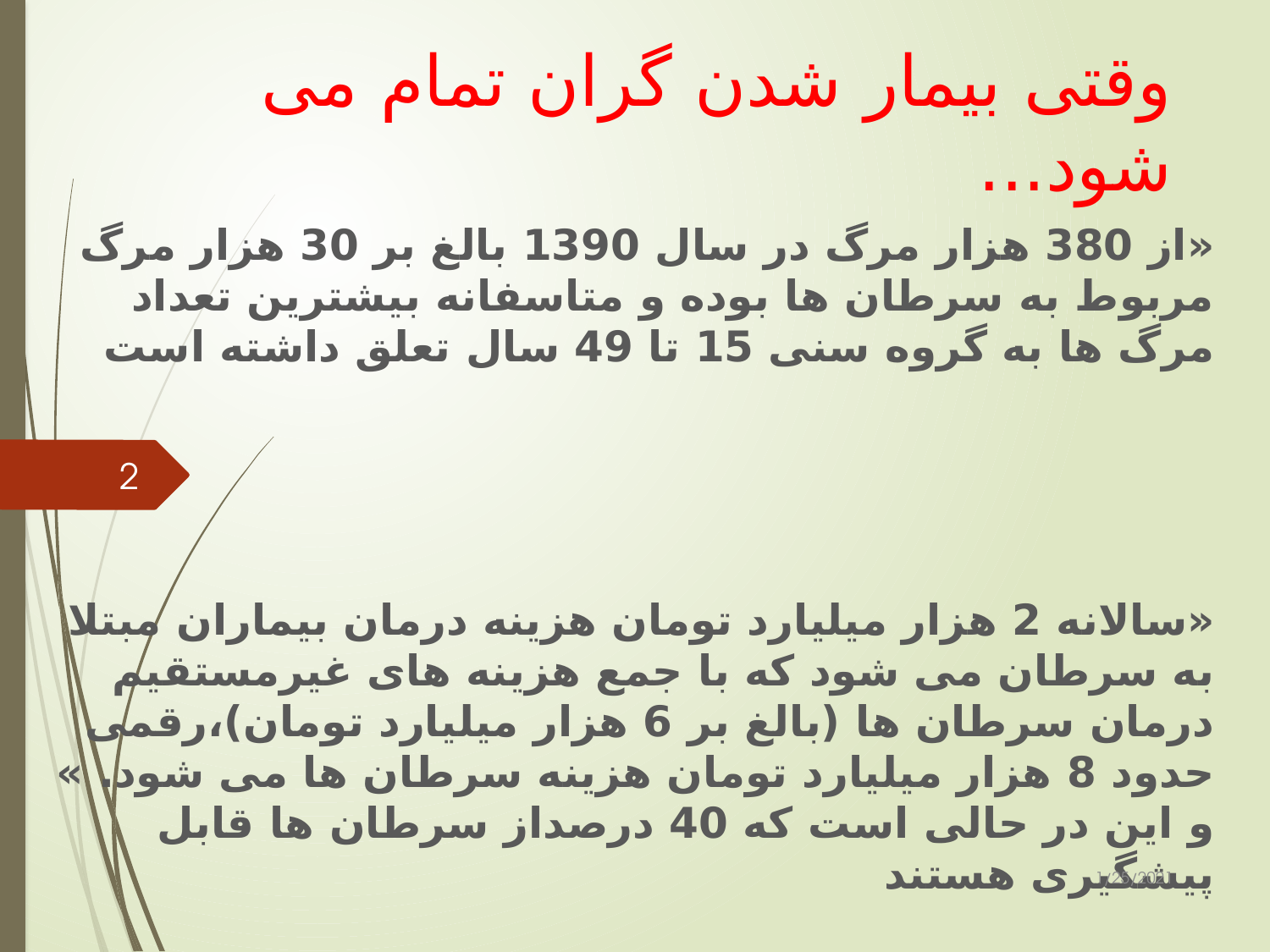

# وقتی بیمار شدن گران تمام می شود...
«از 380 هزار مرگ در سال 1390 بالغ بر 30 هزار مرگ مربوط به سرطان ها بوده و متاسفانه بیشترین تعداد مرگ ها به گروه سنی 15 تا 49 سال تعلق داشته است

«سالانه 2 هزار میلیارد تومان هزینه درمان بیماران مبتلا به سرطان می شود که با جمع هزینه های غیرمستقیم درمان سرطان ها (بالغ بر 6 هزار میلیارد تومان)،رقمی حدود 8 هزار میلیارد تومان هزینه سرطان ها می شود. » و این در حالی است که 40 درصداز سرطان ها قابل پیشگیری هستند
2
1/25/2021